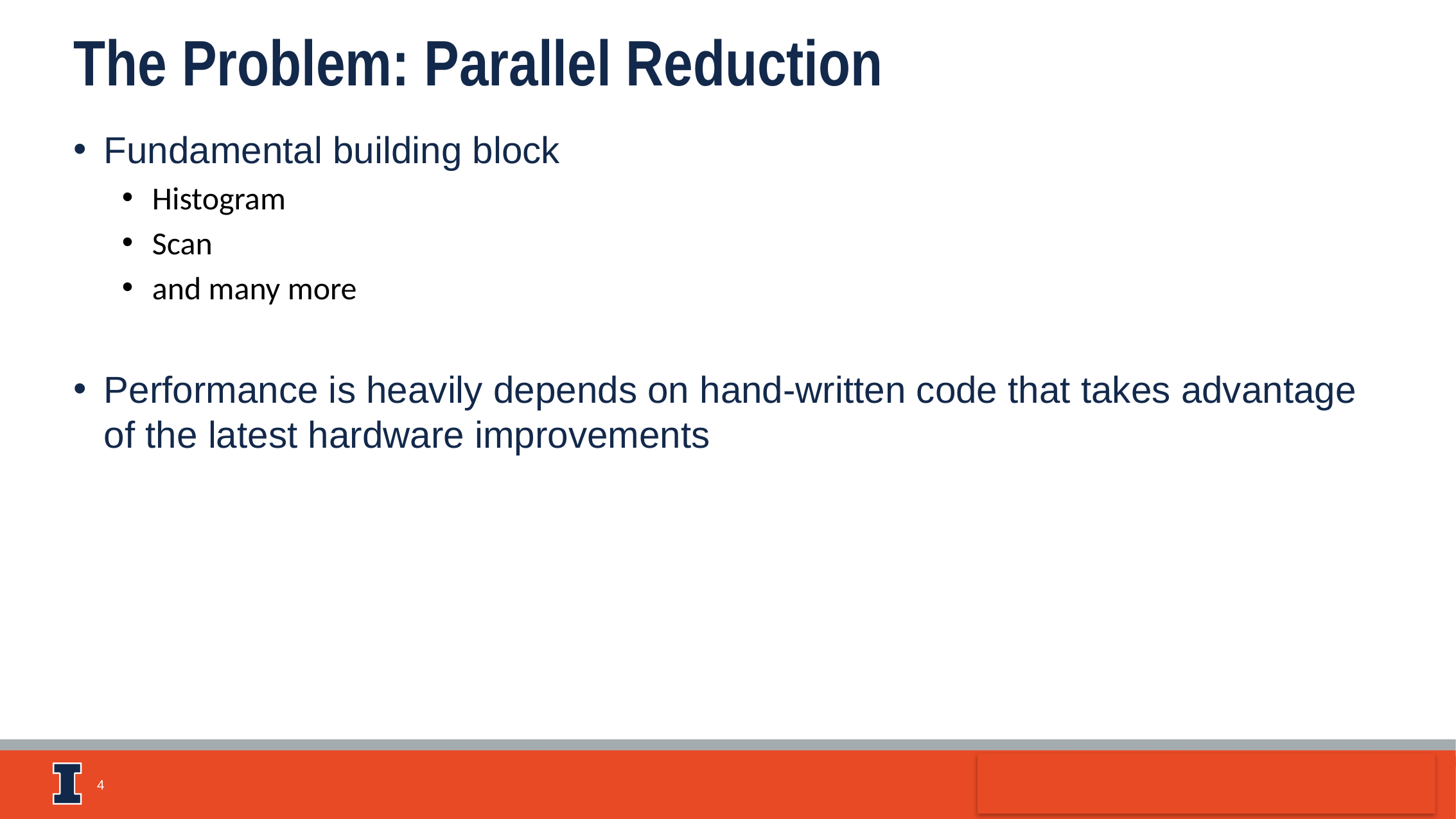

The Problem: Parallel Reduction
Fundamental building block
Histogram
Scan
and many more

Performance is heavily depends on hand-written code that takes advantage of the latest hardware improvements

4